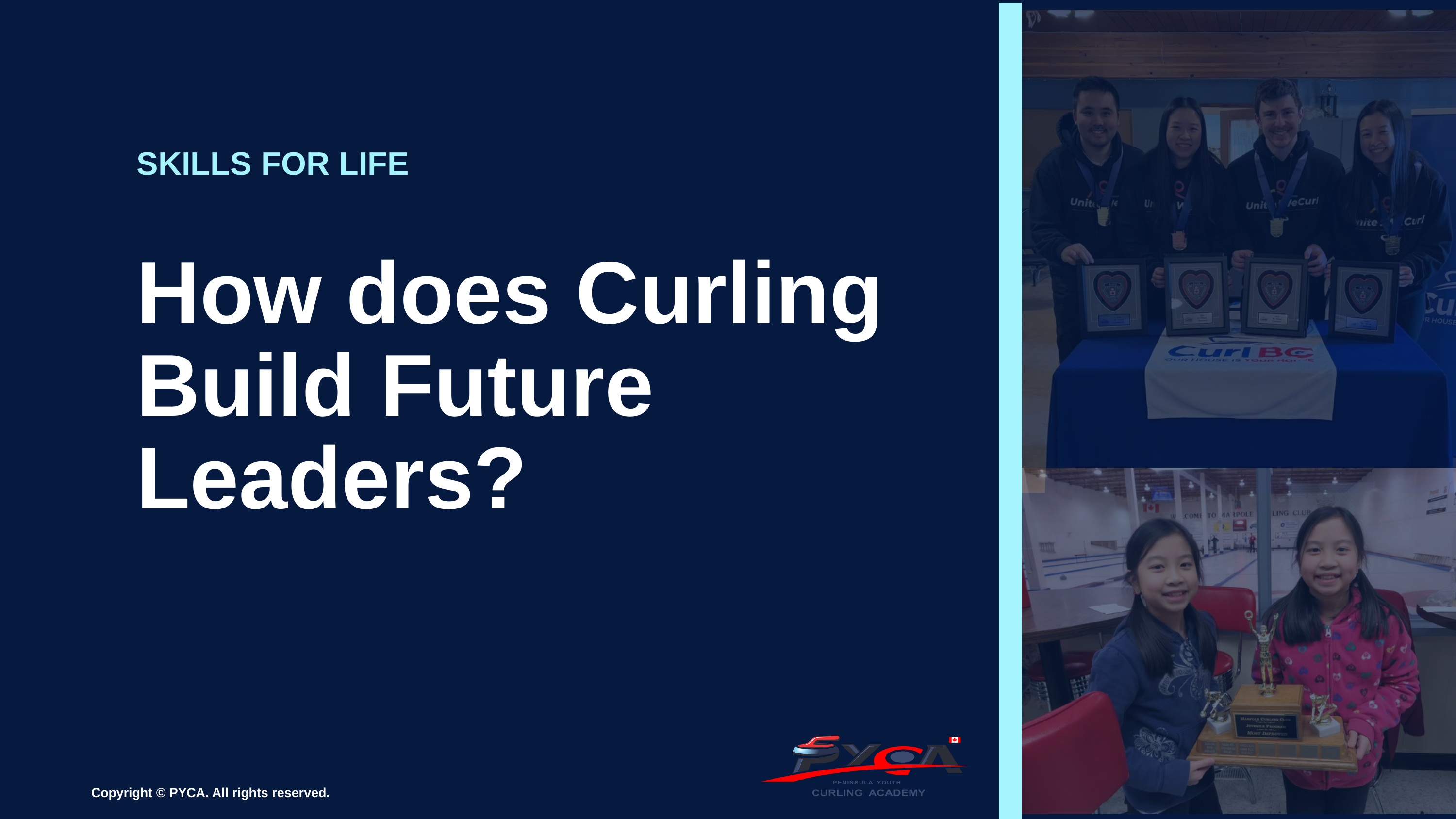

SKILLS FOR LIFE
How does Curling Build Future Leaders?

Copyright © PYCA. All rights reserved.